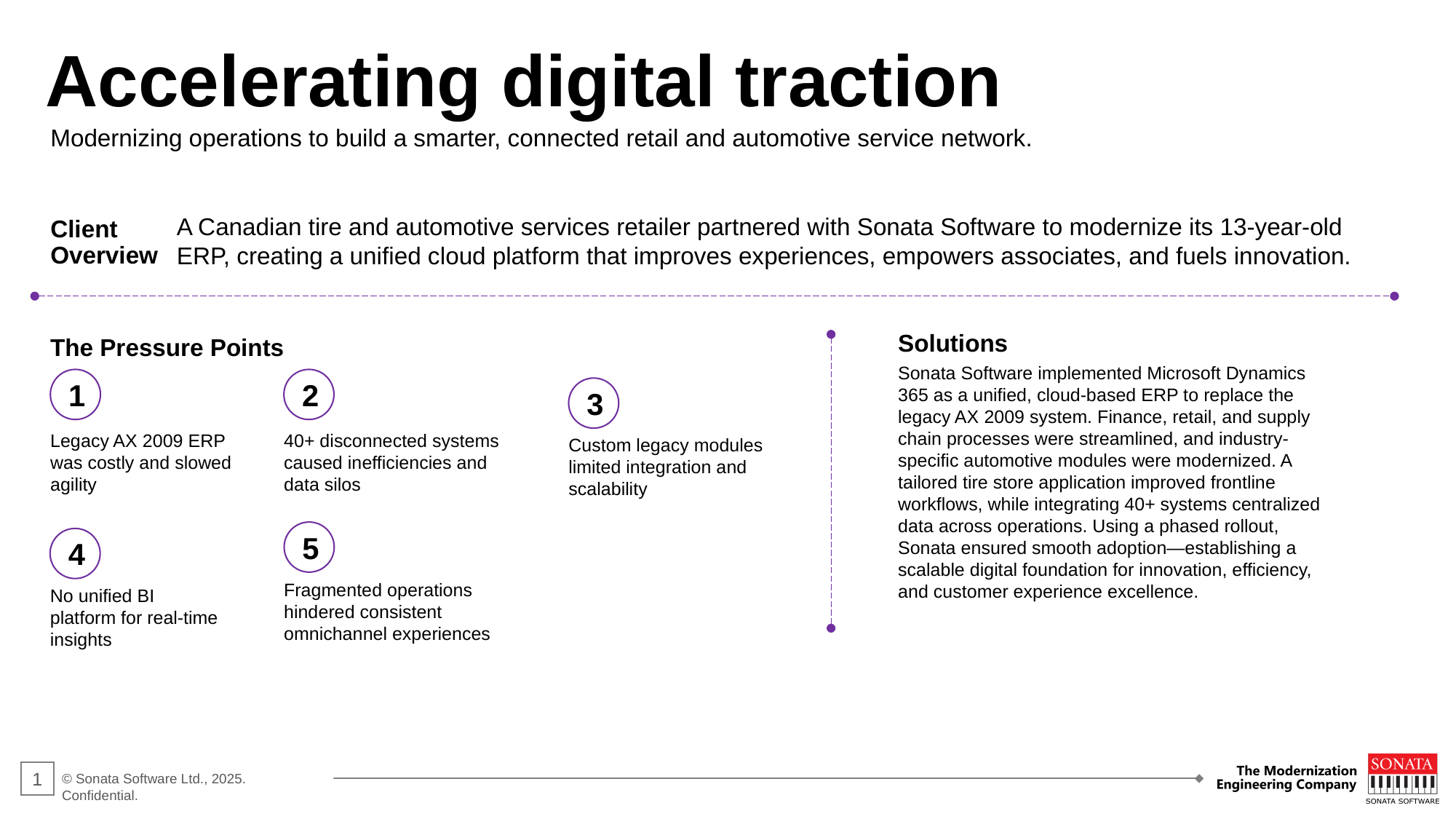

Accelerating digital traction
Modernizing operations to build a smarter, connected retail and automotive service network.
A Canadian tire and automotive services retailer partnered with Sonata Software to modernize its 13-year-old ERP, creating a unified cloud platform that improves experiences, empowers associates, and fuels innovation.
Client
Overview
The Pressure Points
Solutions
Sonata Software implemented Microsoft Dynamics 365 as a unified, cloud-based ERP to replace the legacy AX 2009 system. Finance, retail, and supply chain processes were streamlined, and industry-specific automotive modules were modernized. A tailored tire store application improved frontline workflows, while integrating 40+ systems centralized data across operations. Using a phased rollout, Sonata ensured smooth adoption—establishing a scalable digital foundation for innovation, efficiency, and customer experience excellence.
1
2
3
Legacy AX 2009 ERP was costly and slowed agility
40+ disconnected systems caused inefficiencies and data silos
Custom legacy modules limited integration and scalability
5
4
Fragmented operations hindered consistent omnichannel experiences
No unified BI platform for real-time insights